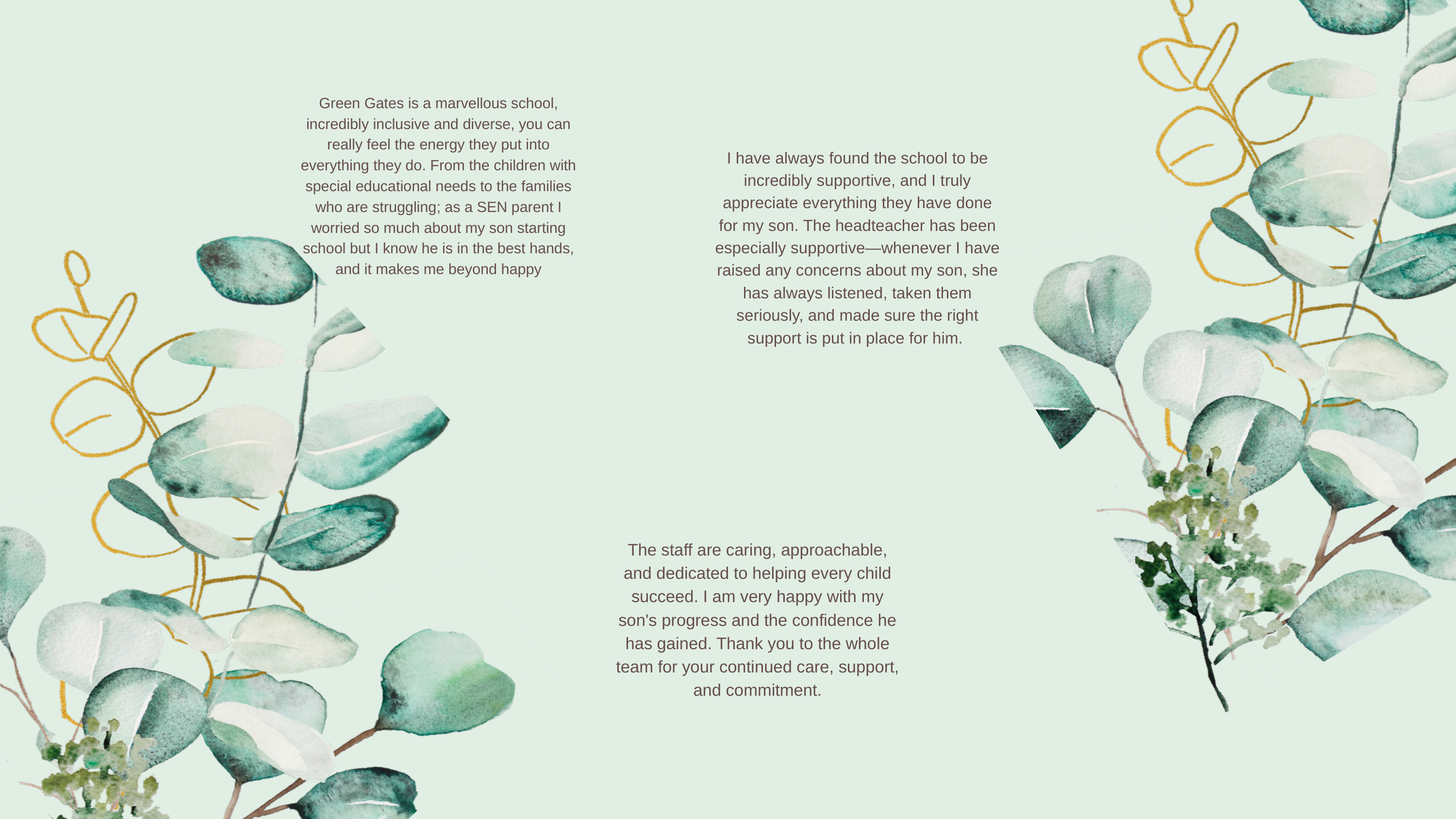

Green Gates is a marvellous school, incredibly inclusive and diverse, you can really feel the energy they put into everything they do. From the children with special educational needs to the families who are struggling; as a SEN parent I worried so much about my son starting school but I know he is in the best hands, and it makes me beyond happy

I have always found the school to be incredibly supportive, and I truly appreciate everything they have done for my son. The headteacher has been especially supportive—whenever I have raised any concerns about my son, she has always listened, taken them seriously, and made sure the right support is put in place for him.

The staff are caring, approachable, and dedicated to helping every child succeed. I am very happy with my son's progress and the confidence he has gained. Thank you to the whole team for your continued care, support, and commitment.